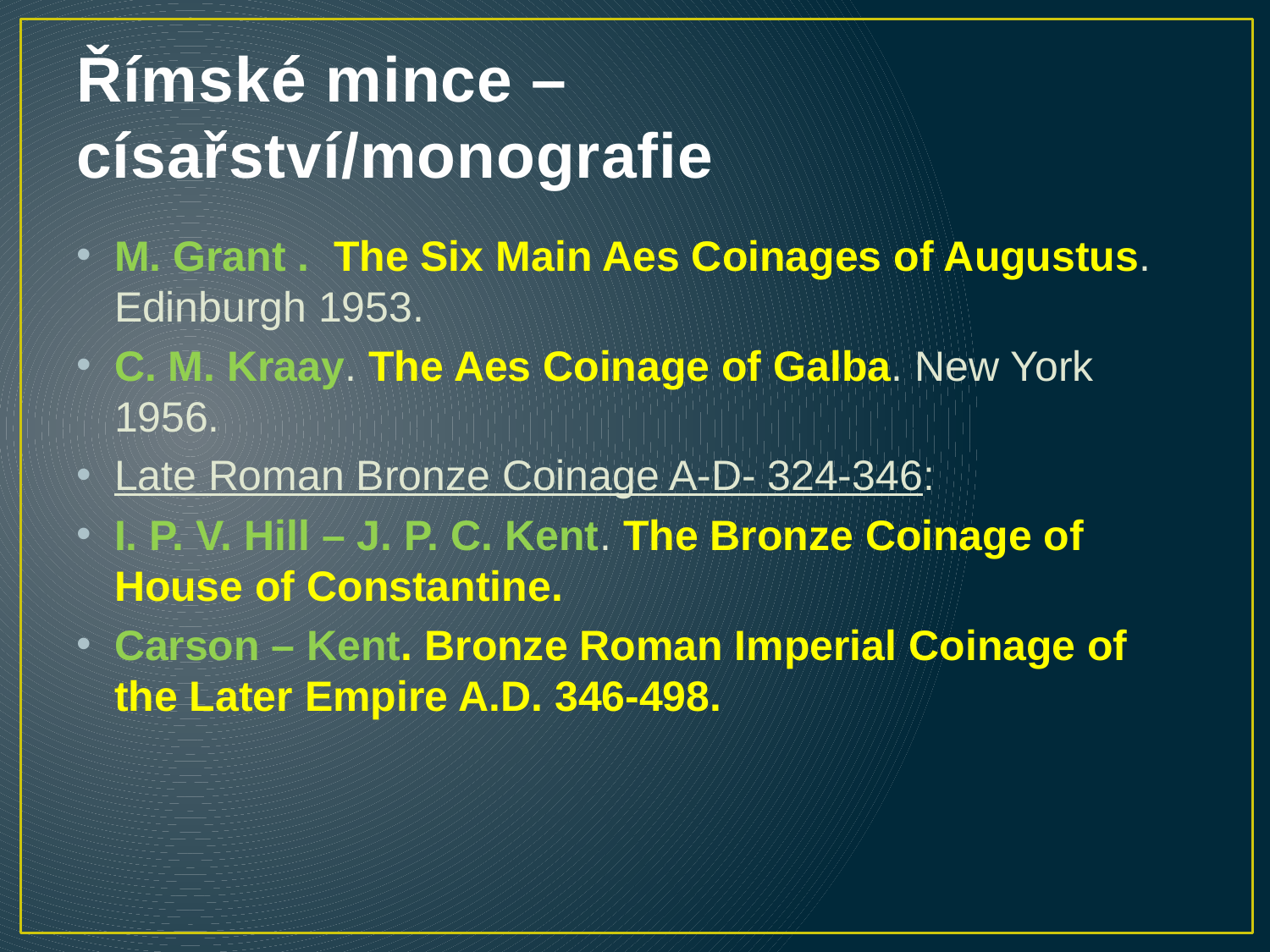

# Římské mince – císařství/monografie
M. Grant .  The Six Main Aes Coinages of Augustus. Edinburgh 1953.
C. M. Kraay. The Aes Coinage of Galba. New York 1956.
Late Roman Bronze Coinage A-D- 324-346:
I. P. V. Hill – J. P. C. Kent. The Bronze Coinage of House of Constantine.
Carson – Kent. Bronze Roman Imperial Coinage of the Later Empire A.D. 346-498.